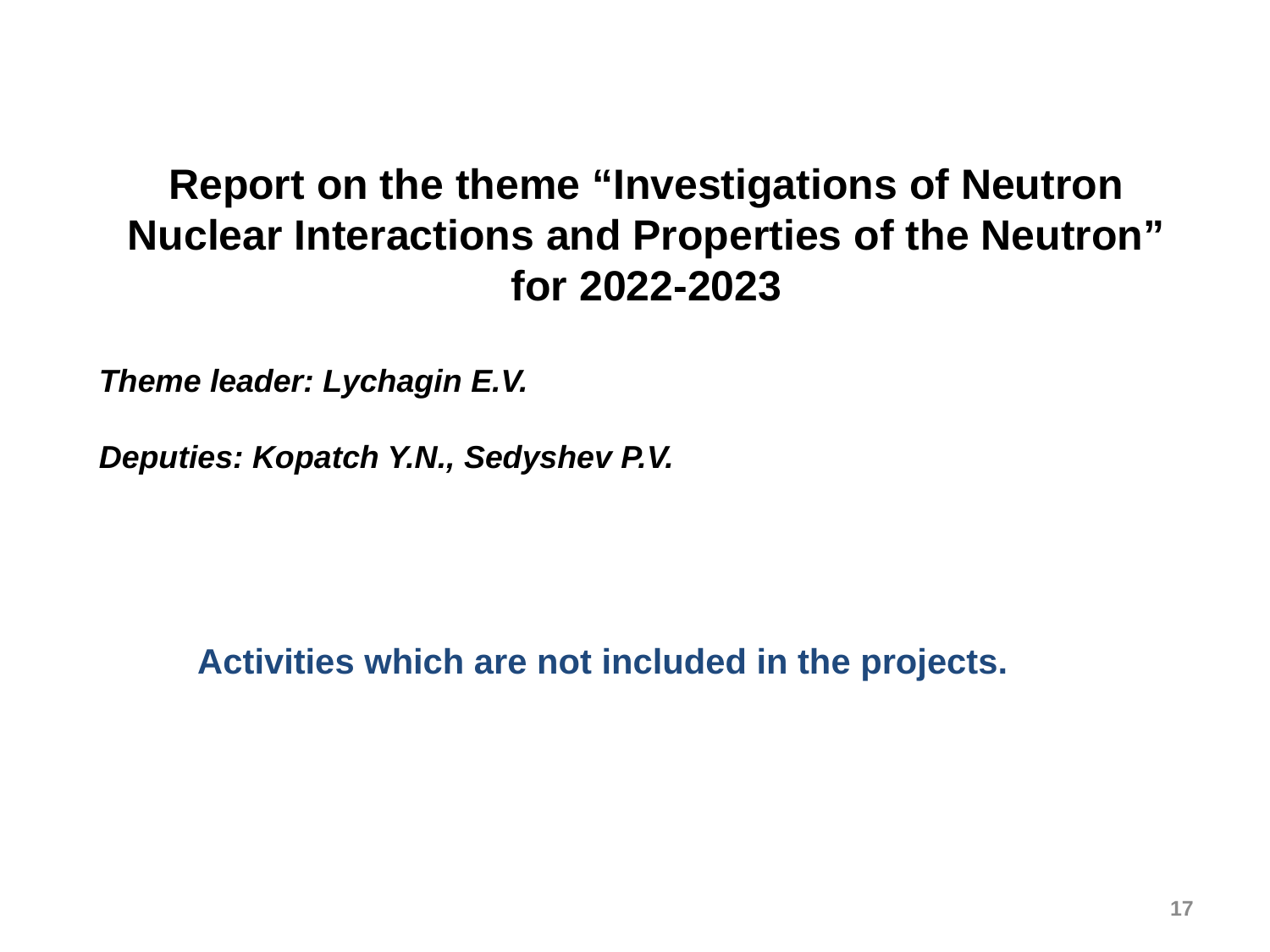

Report on the theme “Investigations of Neutron Nuclear Interactions and Properties of the Neutron”
for 2022-2023

Theme leader: Lychagin E.V.

Deputies: Kopatch Y.N., Sedyshev P.V.

Activities which are not included in the projects.
17